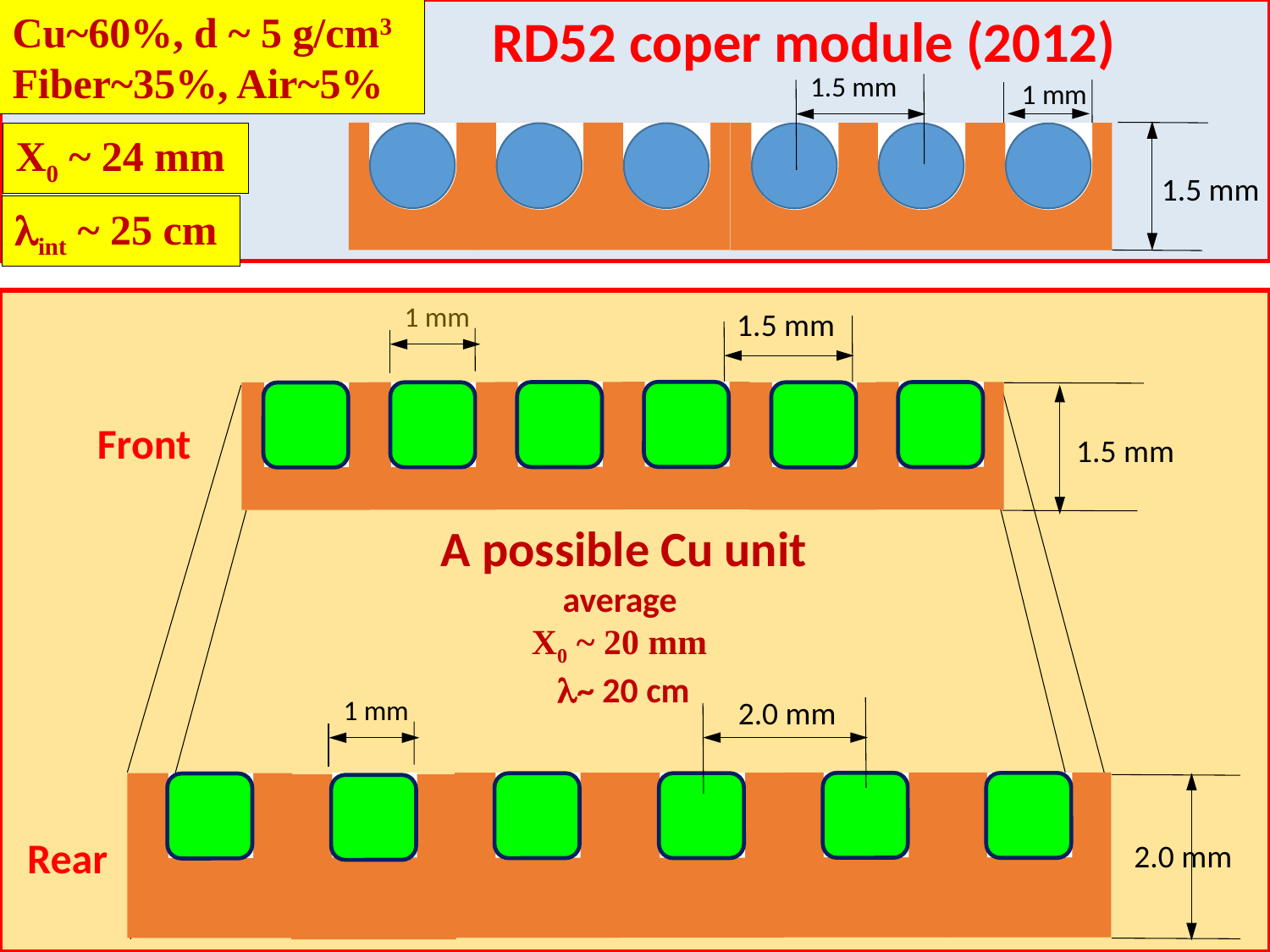

RD52 coper module (2012)

Cu~60%, d ~ 5 g/cm3
Fiber~35%, Air~5%
1.5 mm
1 mm

1.5 mm
X0 ~ 24 mm
λint ~ 25 cm

1 mm
1.5 mm

Front
1.5 mm
A possible Cu unit
average
X0 ~ 20 mm
λ~ 20 cm
1 mm
2.0 mm

Rear
2.0 mm